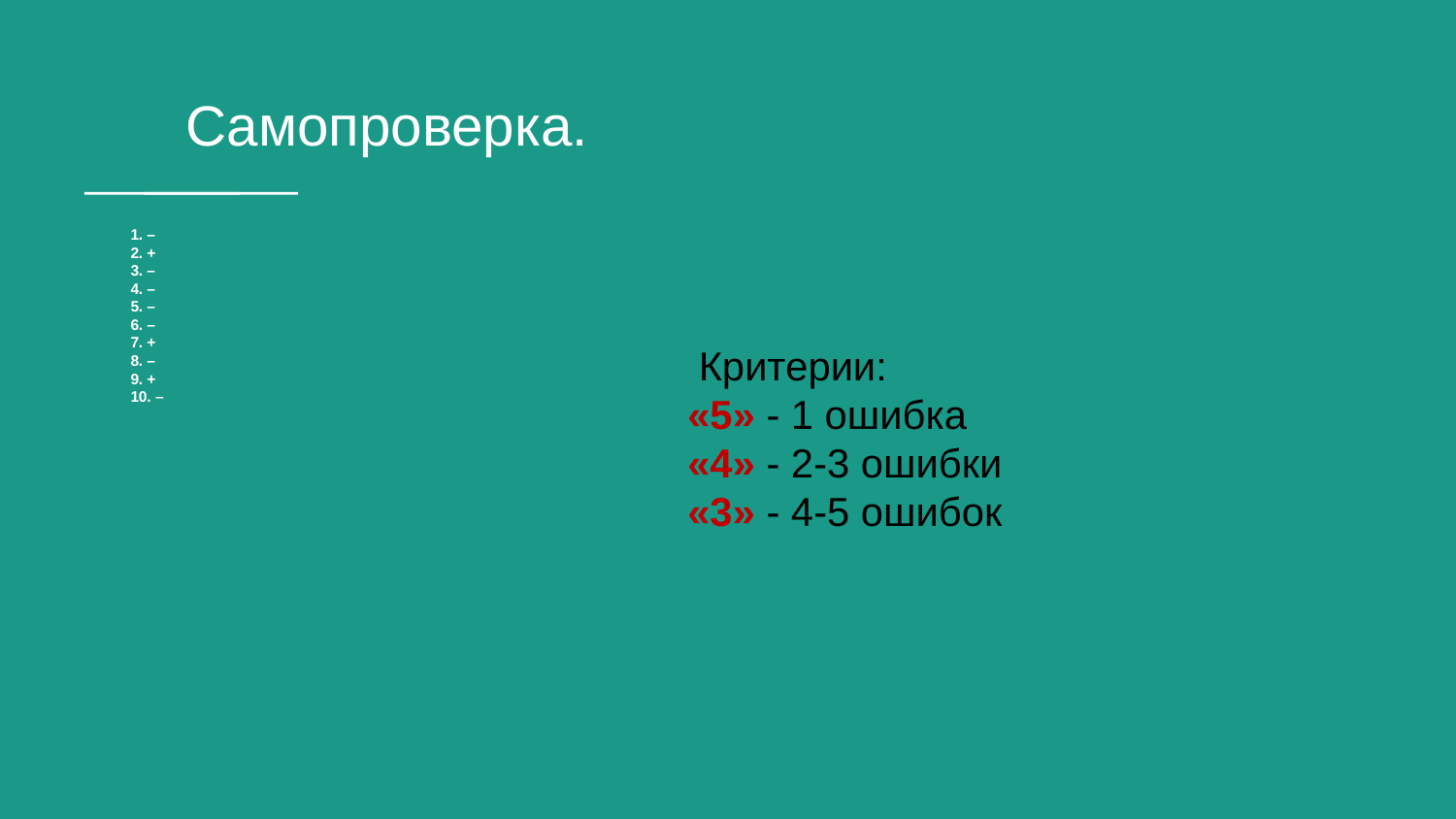

Самопроверка.
# 1. – 2. + 3. – 4. – 5. – 6. – 7. + 8. – 9. + 10. –
 Критерии:
«5» - 1 ошибка
«4» - 2-3 ошибки
«3» - 4-5 ошибок